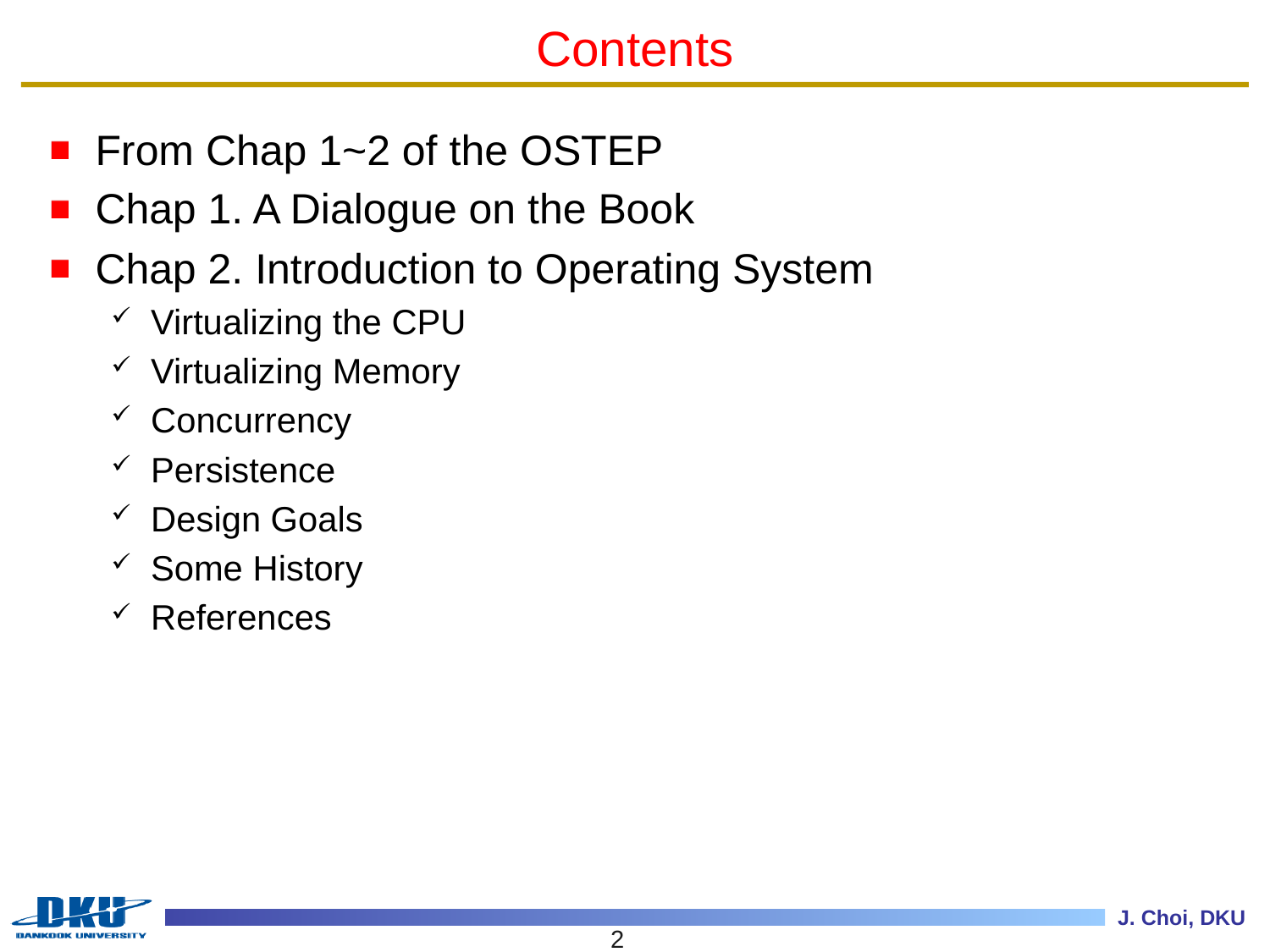

# Contents
From Chap 1~2 of the OSTEP
Chap 1. A Dialogue on the Book
Chap 2. Introduction to Operating System
Virtualizing the CPU
Virtualizing Memory
Concurrency
Persistence
Design Goals
Some History
References
2